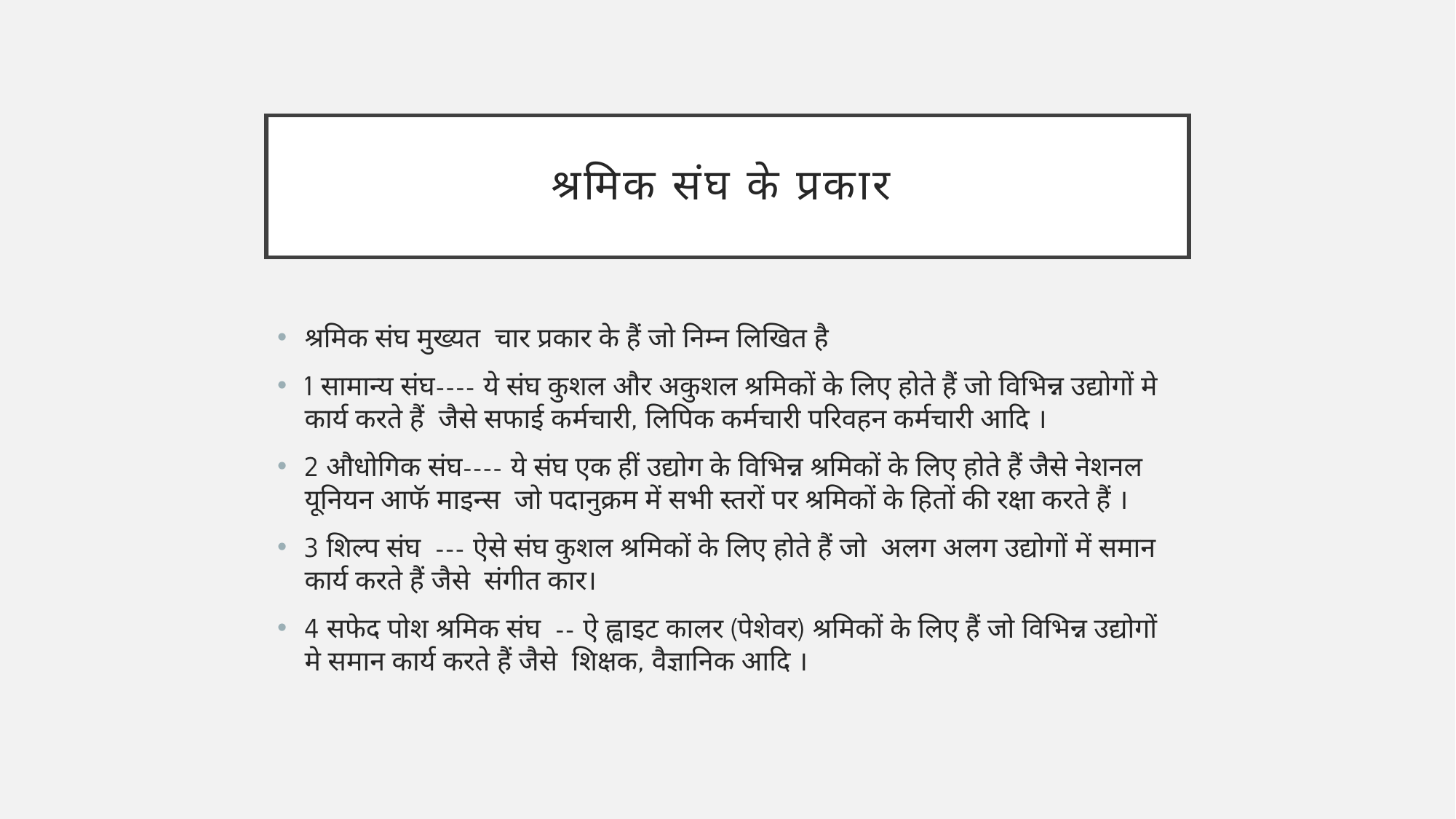

# श्रमिक संघ के प्रकार
श्रमिक संघ मुख्यत  चार प्रकार के हैं जो निम्न लिखित है
1 सामान्य संघ---- ये संघ कुशल और अकुशल श्रमिकों के लिए होते हैं जो विभिन्न उद्योगों मे कार्य करते हैं  जैसे सफाई कर्मचारी, लिपिक कर्मचारी परिवहन कर्मचारी आदि ।
2 औधोगिक संघ---- ये संघ एक हीं उद्योग के विभिन्न श्रमिकों के लिए होते हैं जैसे नेशनल यूनियन आफॅ माइन्स  जो पदानुक्रम में सभी स्तरों पर श्रमिकों के हितों की रक्षा करते हैं ।
3 शिल्प संघ  --- ऐसे संघ कुशल श्रमिकों के लिए होते हैं जो  अलग अलग उद्योगों में समान कार्य करते हैं जैसे  संगीत कार।
4 सफेद पोश श्रमिक संघ  -- ऐ ह्वाइट कालर (पेशेवर) श्रमिकों के लिए हैं जो विभिन्न उद्योगों मे समान कार्य करते हैं जैसे  शिक्षक, वैज्ञानिक आदि ।